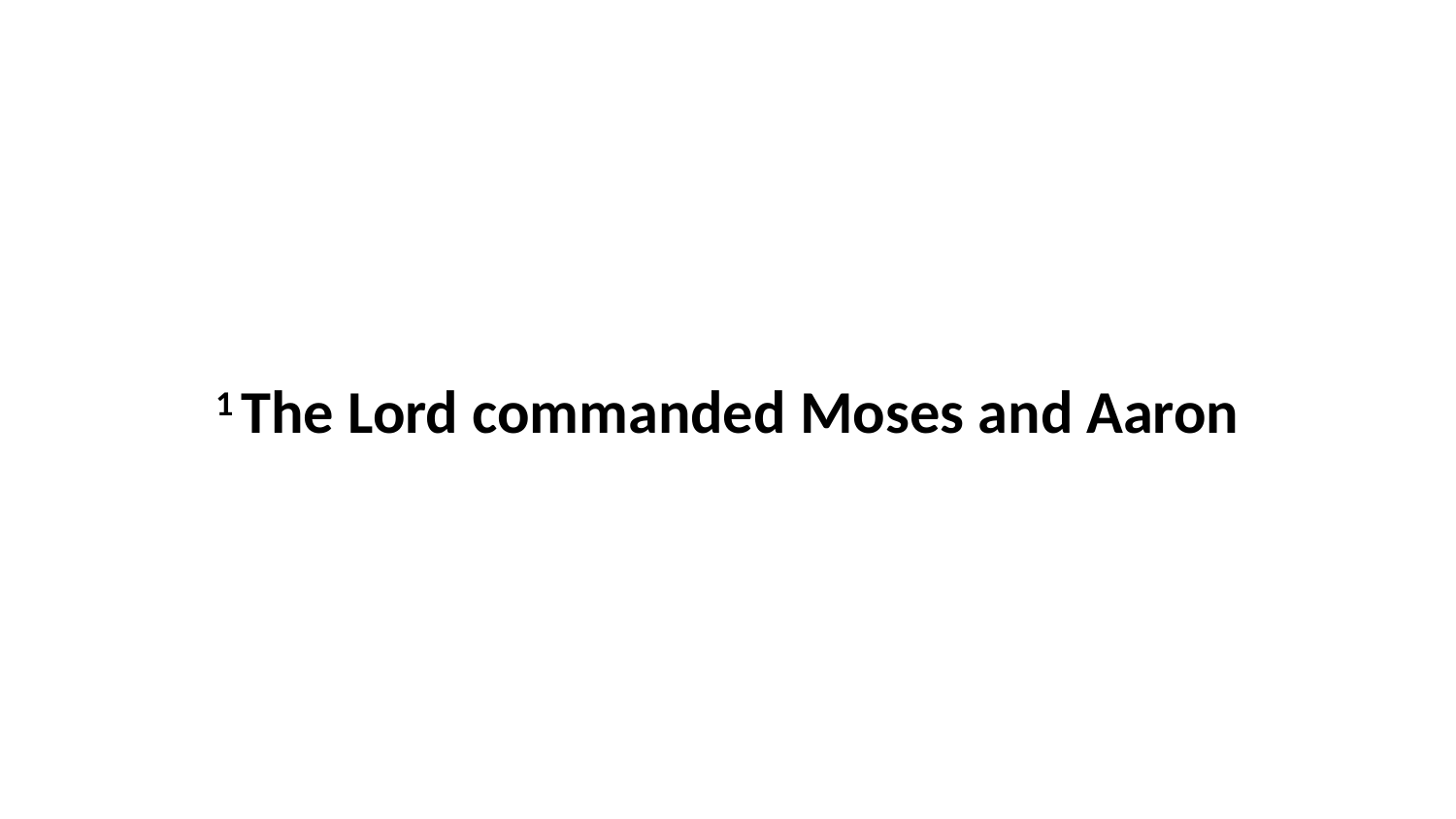

1 The Lord commanded Moses and Aaron